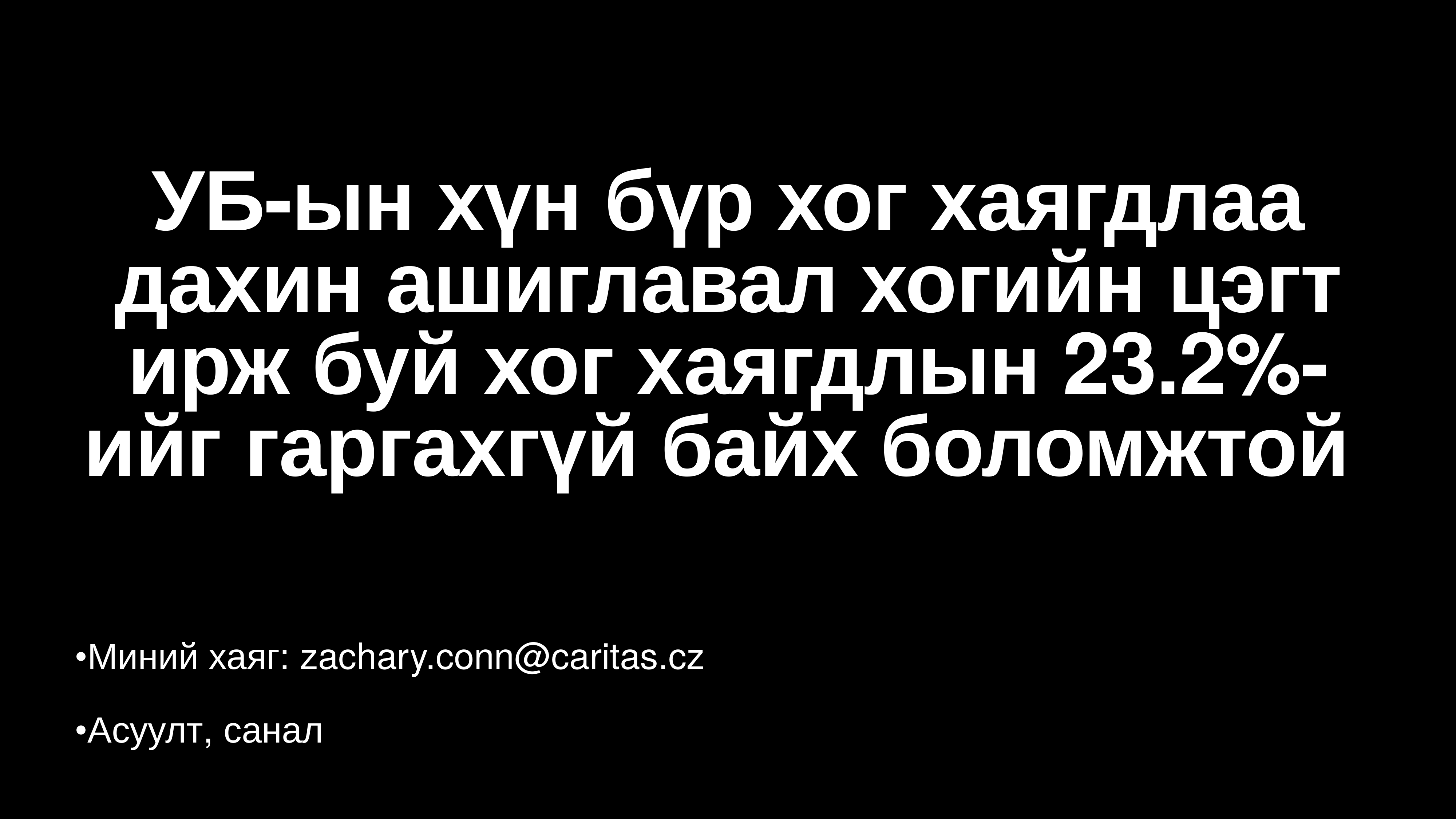

УБ-ын хүн бүр хог хаягдлаа дахин ашиглавал хогийн цэгт ирж буй хог хаягдлын 23.2%-ийг гаргахгүй байх боломжтой
•Миний хаяг: zachary.conn@caritas.cz
•Асуулт, санал